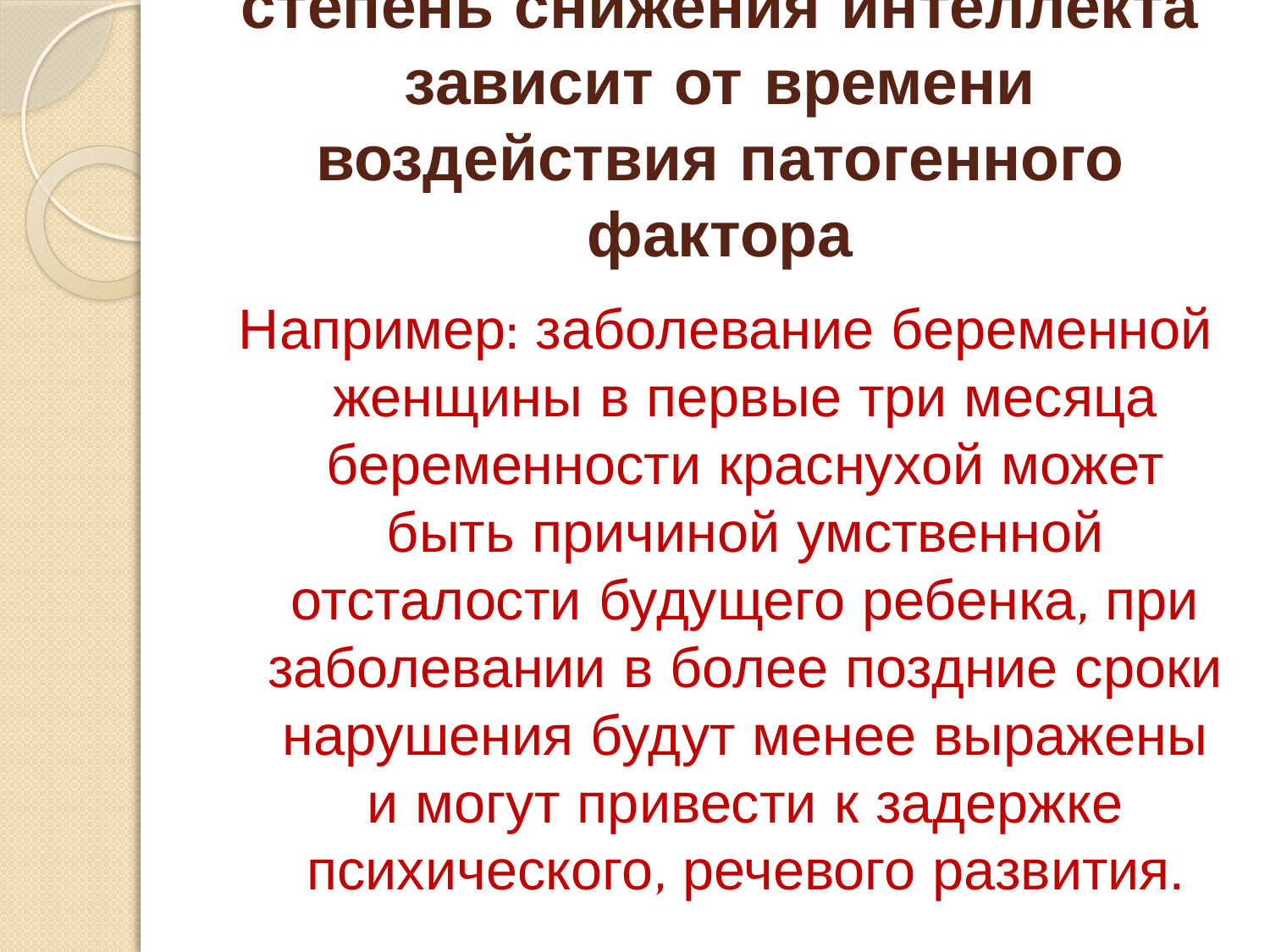

# степень снижения интеллекта зависит от времени воздействия патогенного фактора
Например: заболевание беременной женщины в первые три месяца беременности краснухой может быть причиной умственной отсталости будущего ребенка, при заболевании в более поздние сроки нарушения будут менее выражены и могут привести к задержке психического, речевого развития.